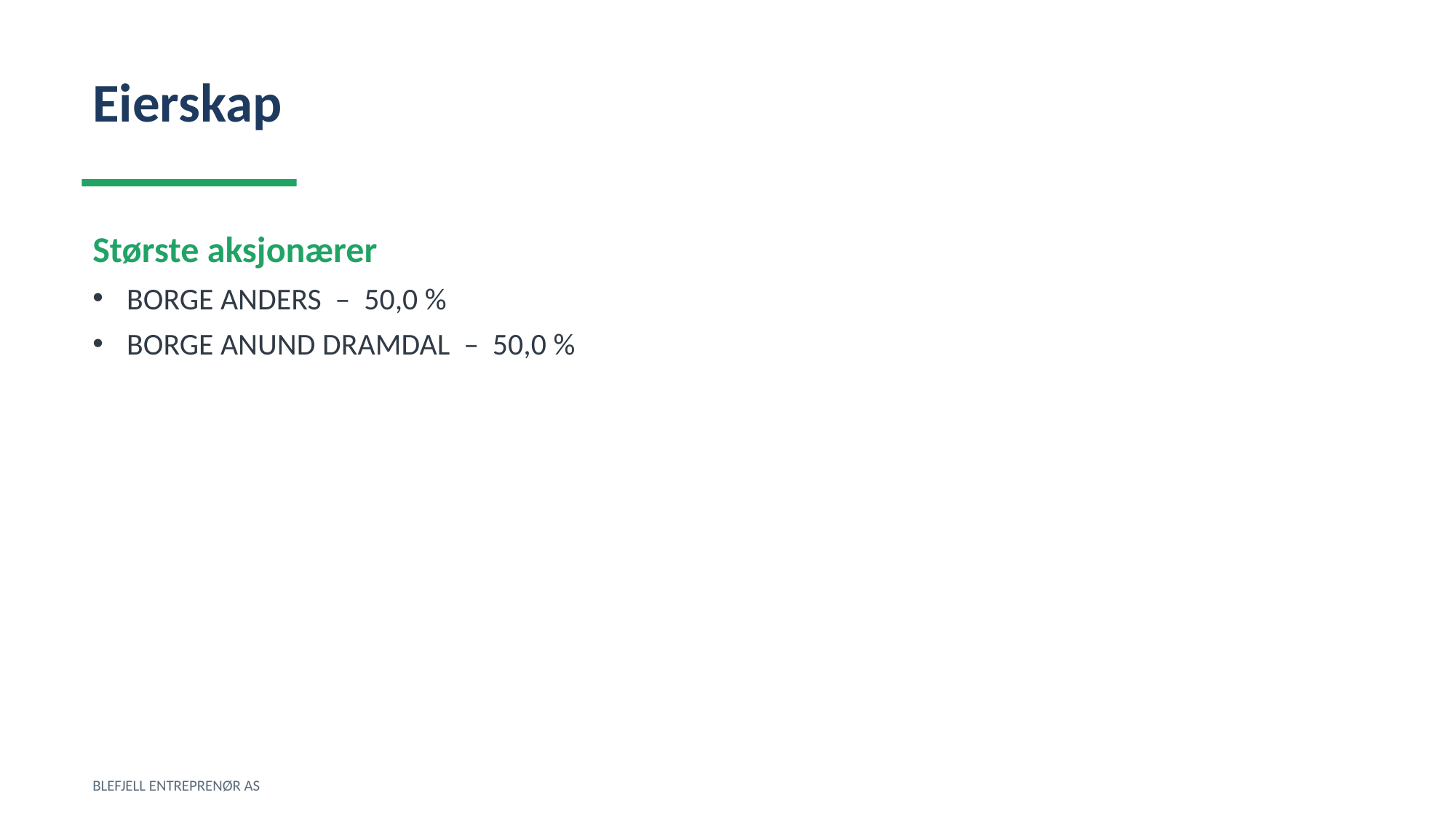

Eierskap

Største aksjonærer
BORGE ANDERS  –  50,0 %
BORGE ANUND DRAMDAL  –  50,0 %
BLEFJELL ENTREPRENØR AS